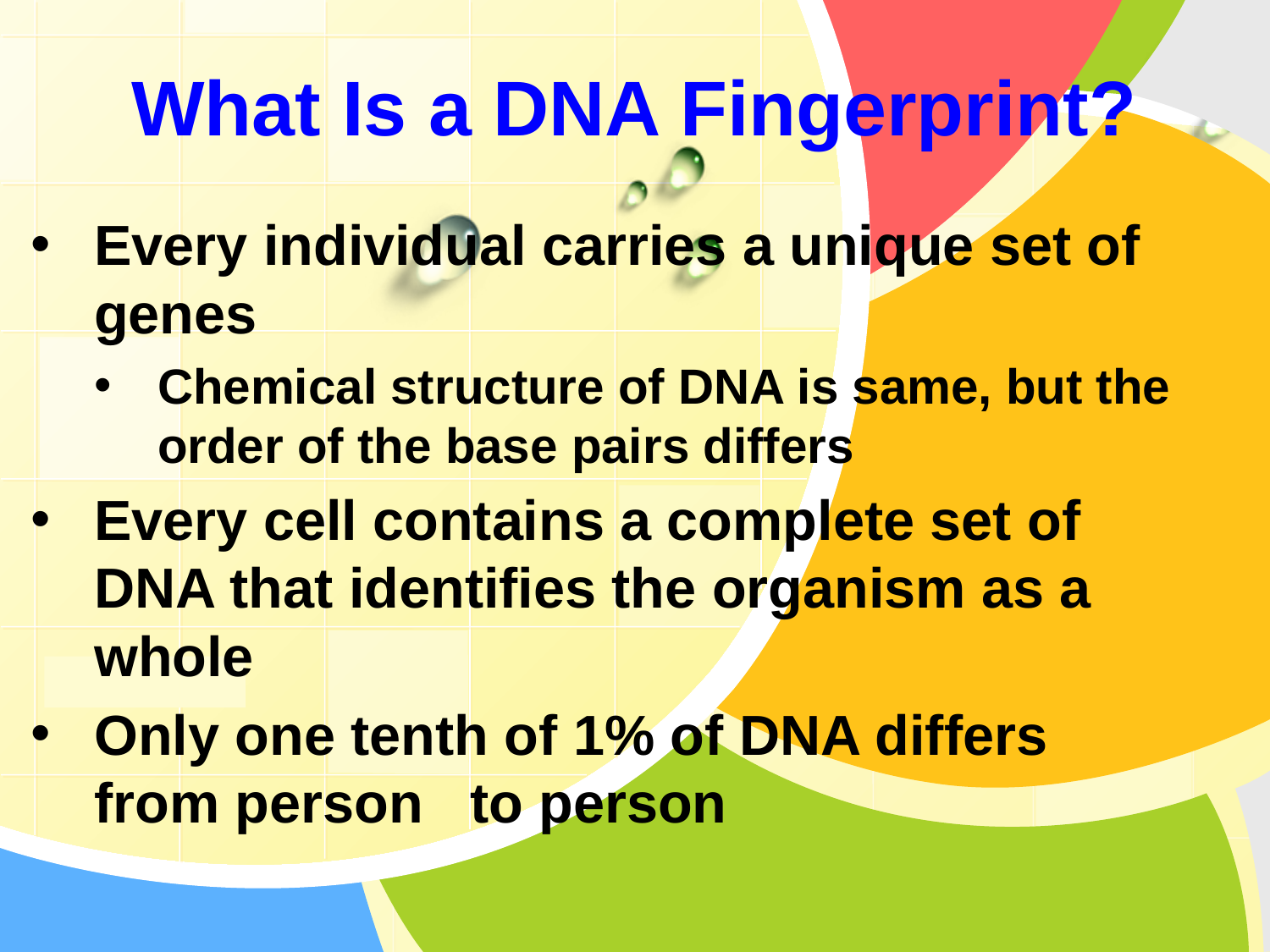

What Is a DNA Fingerprint?
Every individual carries a unique set of genes
Chemical structure of DNA is same, but the order of the base pairs differs
Every cell contains a complete set of DNA that identifies the organism as a whole
Only one tenth of 1% of DNA differs from person   to person